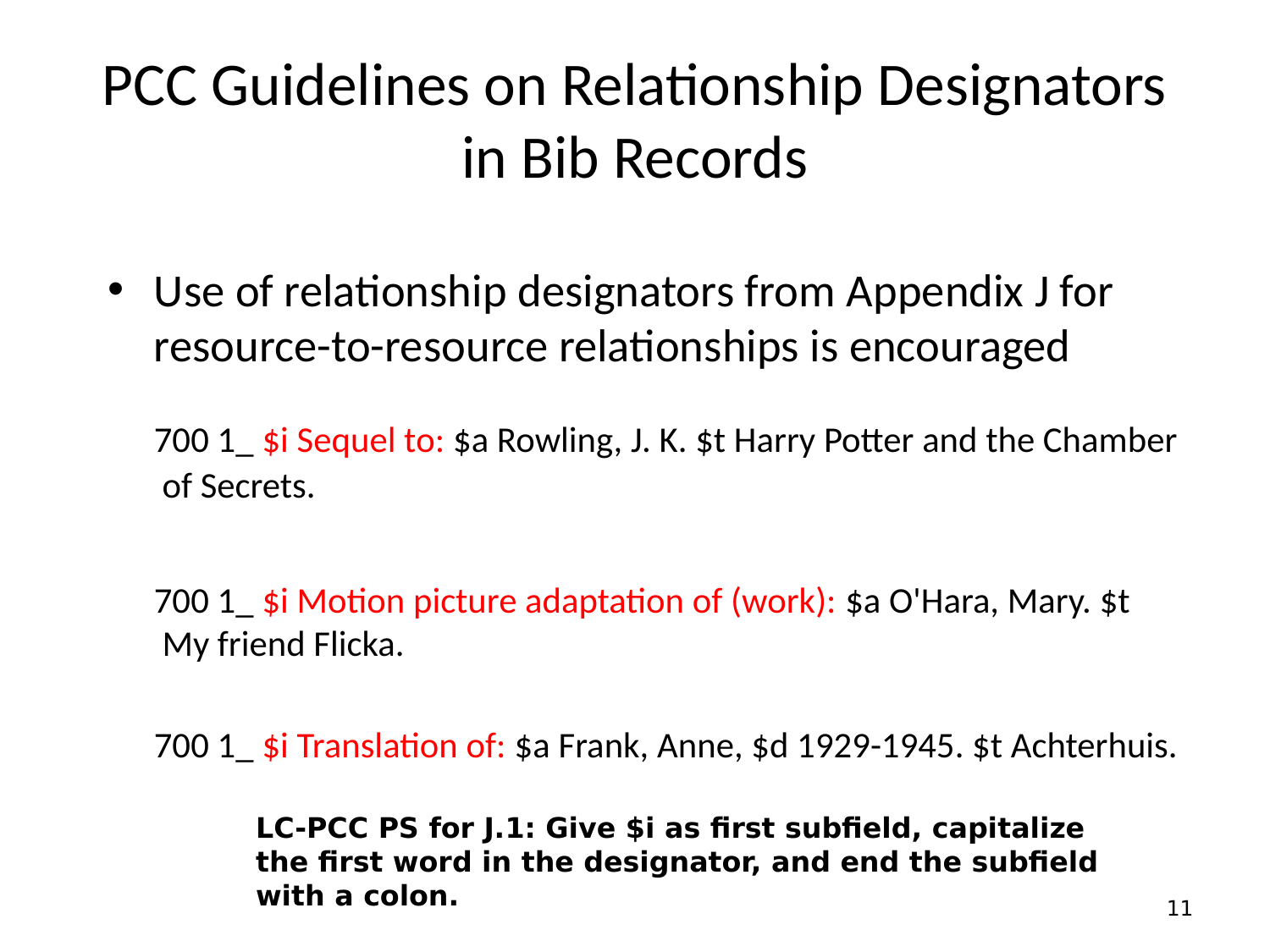

# PCC Guidelines on Relationship Designators in Bib Records
Use of relationship designators from Appendix J for resource-to-resource relationships is encouraged
	700 1_ $i Sequel to: $a Rowling, J. K. $t Harry Potter and the Chamber 	   of Secrets.

	700 1_ $i Motion picture adaptation of (work): $a O'Hara, Mary. $t 	   My friend Flicka.

	700 1_ $i Translation of: $a Frank, Anne, $d 1929-1945. $t Achterhuis.

LC-PCC PS for J.1: Give $i as first subfield, capitalize the first word in the designator, and end the subfield with a colon.
11